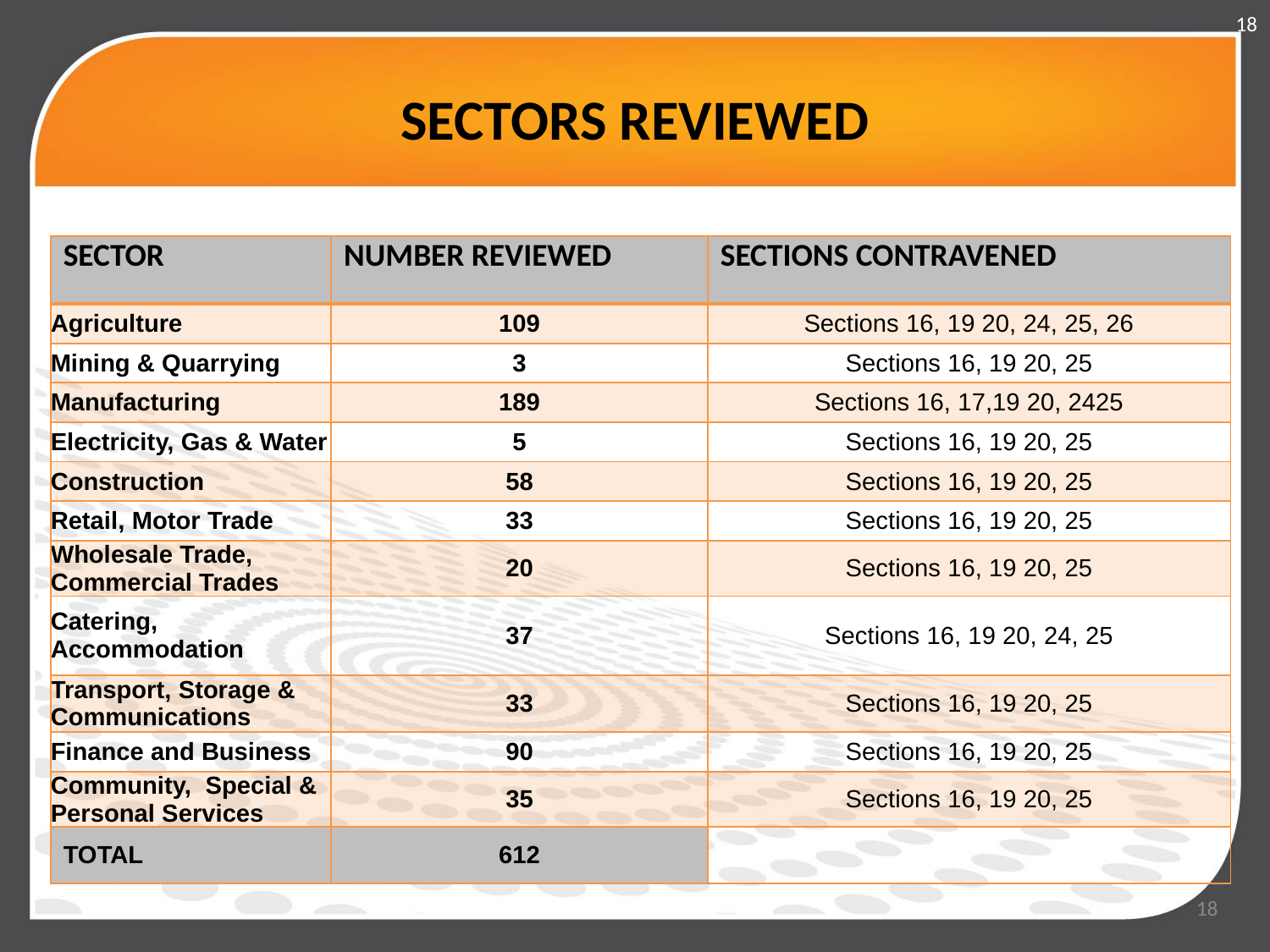

18
# SECTORS REVIEWED
| SECTOR | NUMBER REVIEWED | SECTIONS CONTRAVENED |
| --- | --- | --- |
| Agriculture | 109 | Sections 16, 19 20, 24, 25, 26 |
| Mining & Quarrying | 3 | Sections 16, 19 20, 25 |
| Manufacturing | 189 | Sections 16, 17,19 20, 2425 |
| Electricity, Gas & Water | 5 | Sections 16, 19 20, 25 |
| Construction | 58 | Sections 16, 19 20, 25 |
| Retail, Motor Trade | 33 | Sections 16, 19 20, 25 |
| Wholesale Trade, Commercial Trades | 20 | Sections 16, 19 20, 25 |
| Catering, Accommodation | 37 | Sections 16, 19 20, 24, 25 |
| Transport, Storage & Communications | 33 | Sections 16, 19 20, 25 |
| Finance and Business | 90 | Sections 16, 19 20, 25 |
| Community, Special & Personal Services | 35 | Sections 16, 19 20, 25 |
| TOTAL | 612 |  |
18